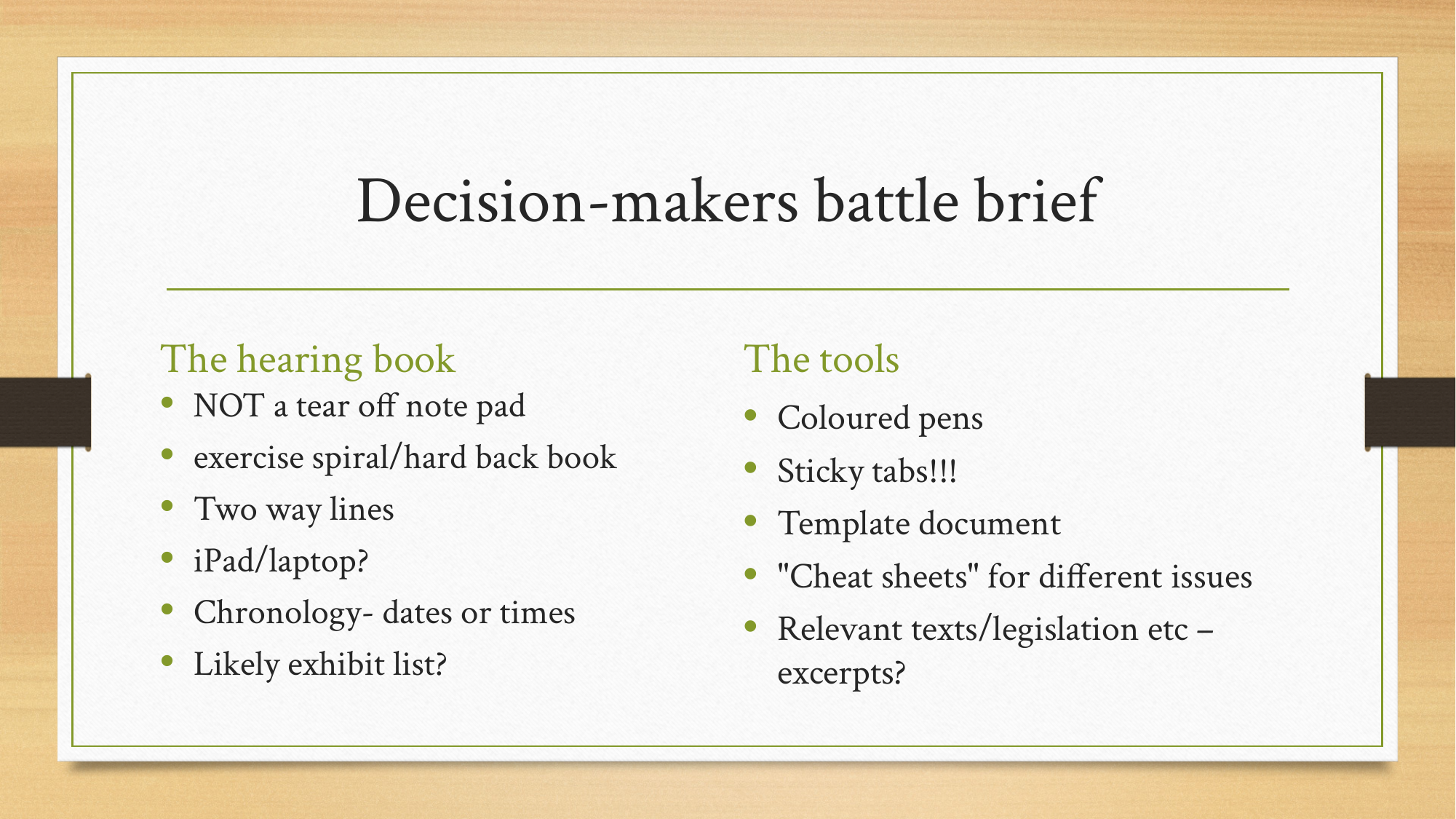

# Decision-makers battle brief
The hearing book
The tools
NOT a tear off note pad
exercise spiral/hard back book
Two way lines
iPad/laptop?
Chronology- dates or times
Likely exhibit list?
Coloured pens
Sticky tabs!!!
Template document
"Cheat sheets" for different issues
Relevant texts/legislation etc – excerpts?